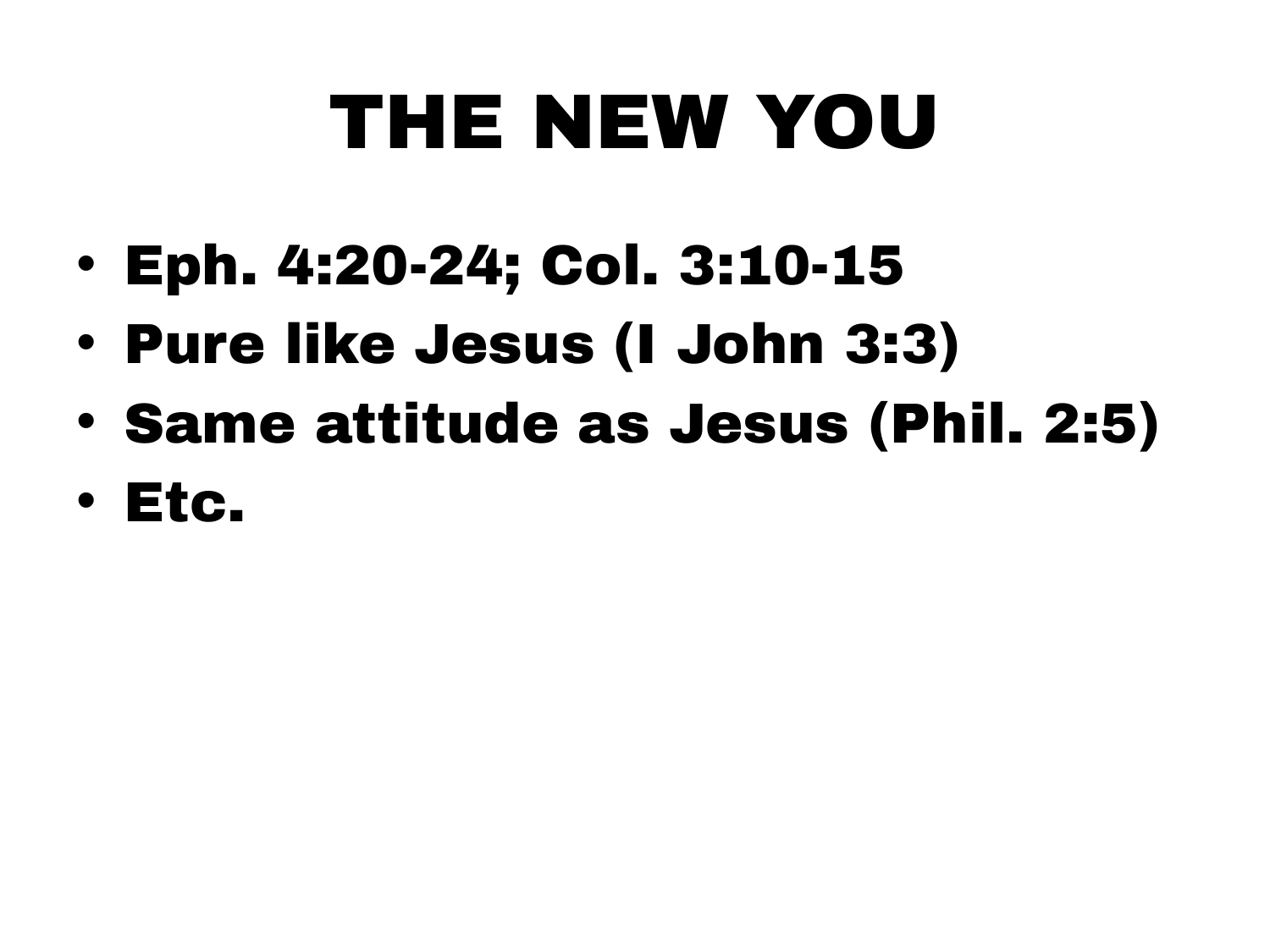

# THE NEW YOU
Eph. 4:20-24; Col. 3:10-15
Pure like Jesus (I John 3:3)
Same attitude as Jesus (Phil. 2:5)
Etc.